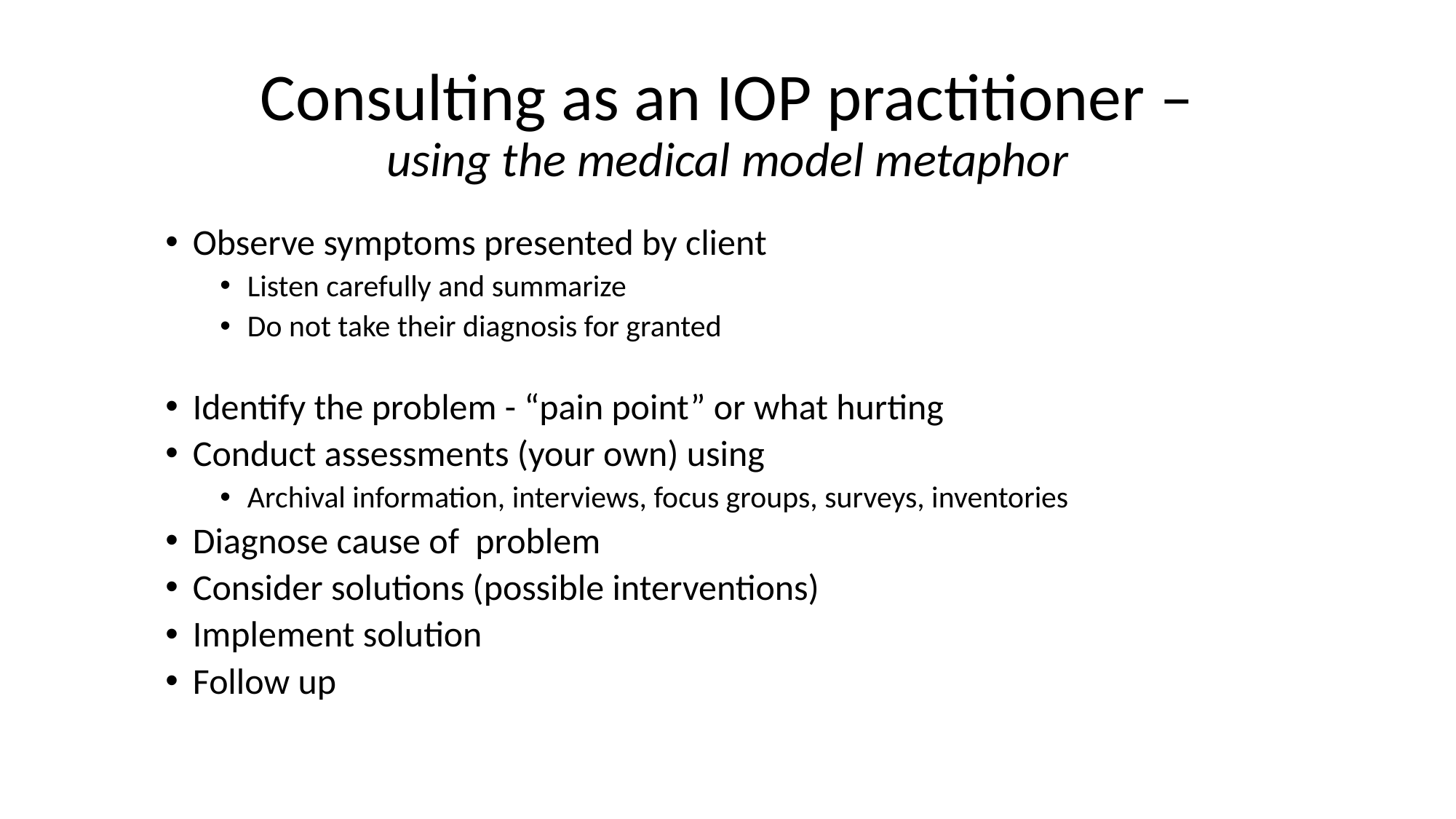

# Consulting as an IOP practitioner – using the medical model metaphor
Observe symptoms presented by client
Listen carefully and summarize
Do not take their diagnosis for granted

Identify the problem - “pain point” or what hurting
Conduct assessments (your own) using
Archival information, interviews, focus groups, surveys, inventories
Diagnose cause of  problem
Consider solutions (possible interventions)
Implement solution
Follow up